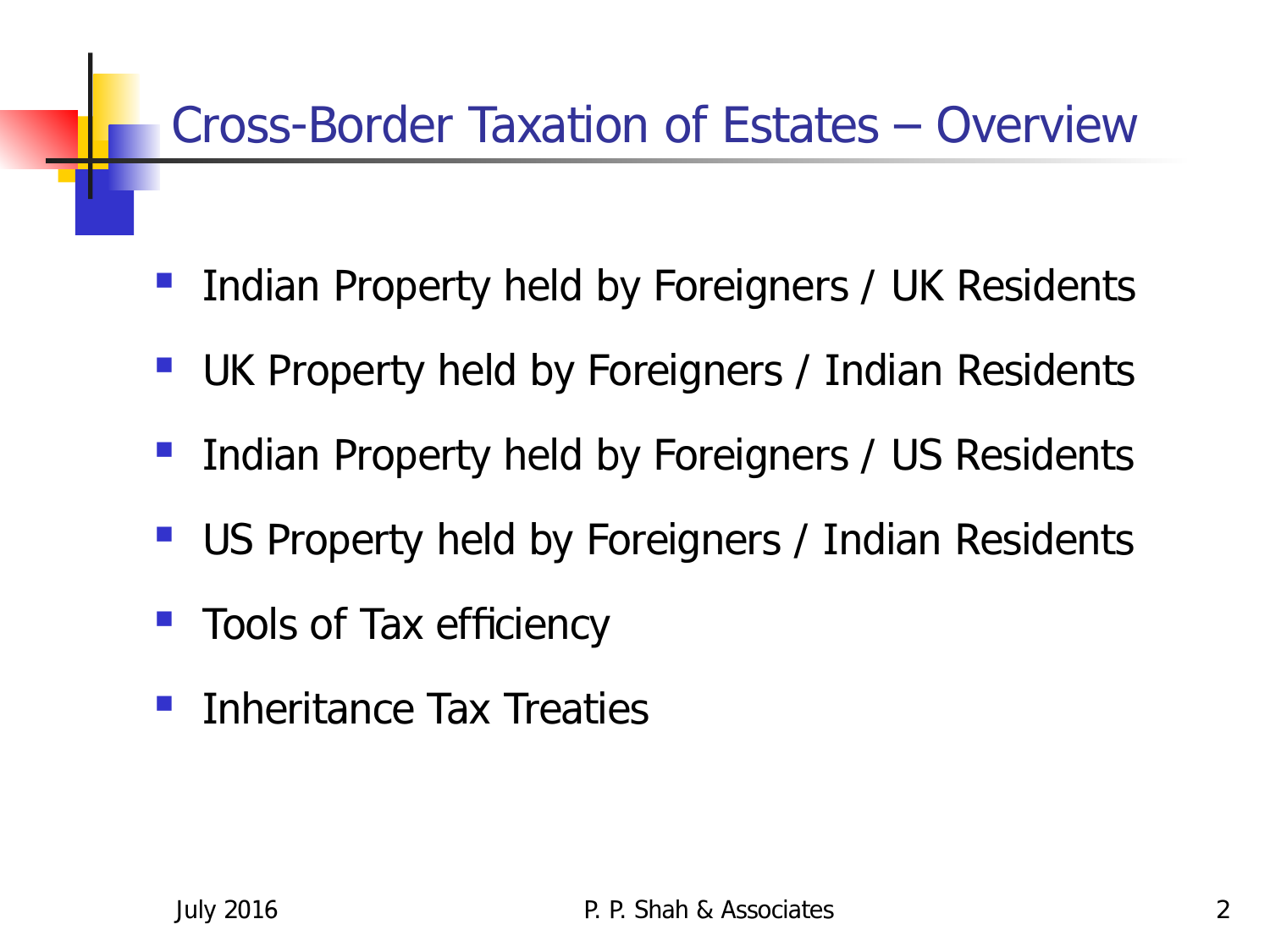

# Cross-Border Taxation of Estates – Overview
Indian Property held by Foreigners / UK Residents
UK Property held by Foreigners / Indian Residents
Indian Property held by Foreigners / US Residents
US Property held by Foreigners / Indian Residents
Tools of Tax efficiency
Inheritance Tax Treaties
July 2016
P. P. Shah & Associates
2